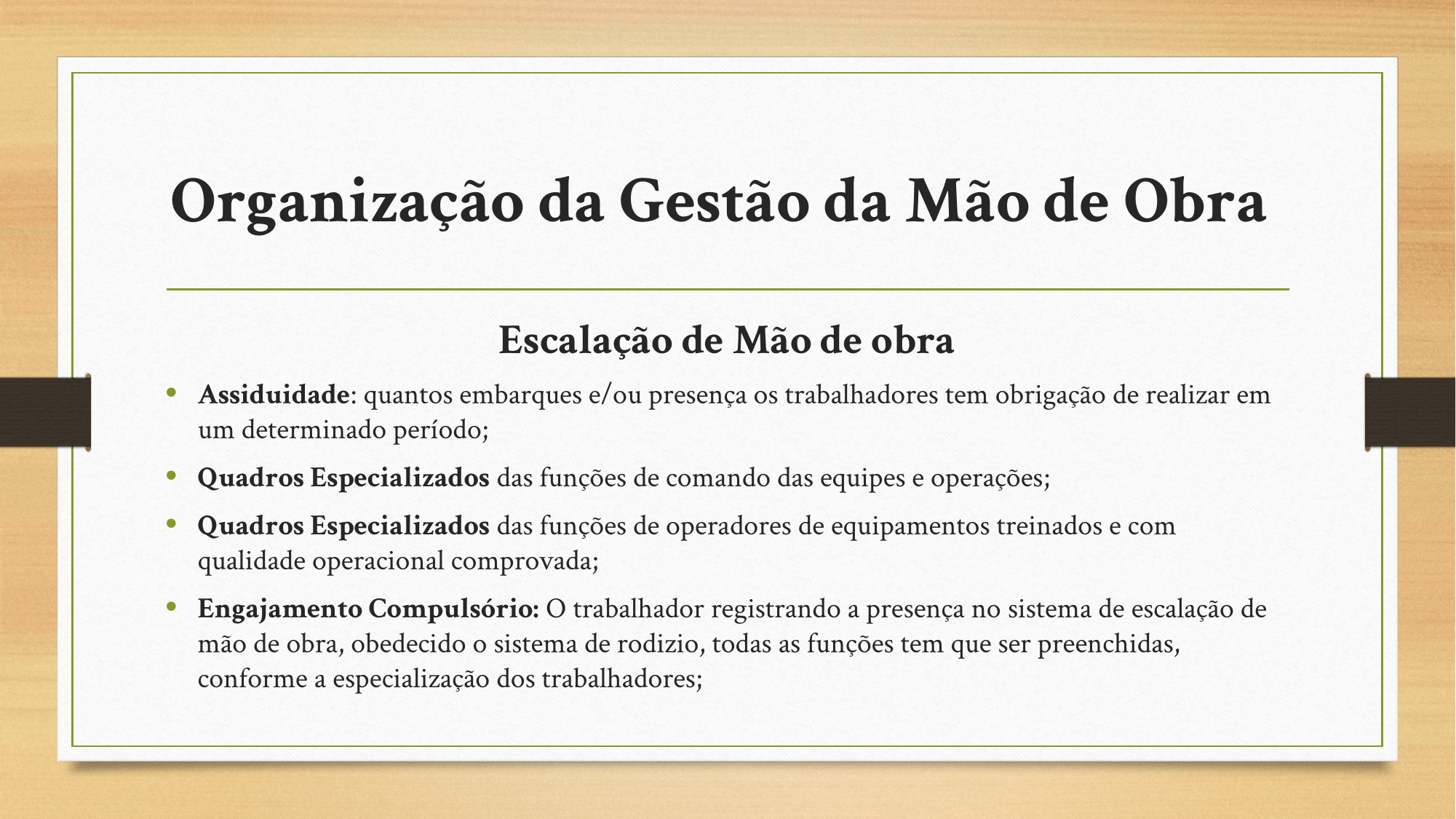

# Organização da Gestão da Mão de Obra
Escalação de Mão de obra
Assiduidade: quantos embarques e/ou presença os trabalhadores tem obrigação de realizar em um determinado período;
Quadros Especializados das funções de comando das equipes e operações;
Quadros Especializados das funções de operadores de equipamentos treinados e com qualidade operacional comprovada;
Engajamento Compulsório: O trabalhador registrando a presença no sistema de escalação de mão de obra, obedecido o sistema de rodizio, todas as funções tem que ser preenchidas, conforme a especialização dos trabalhadores;